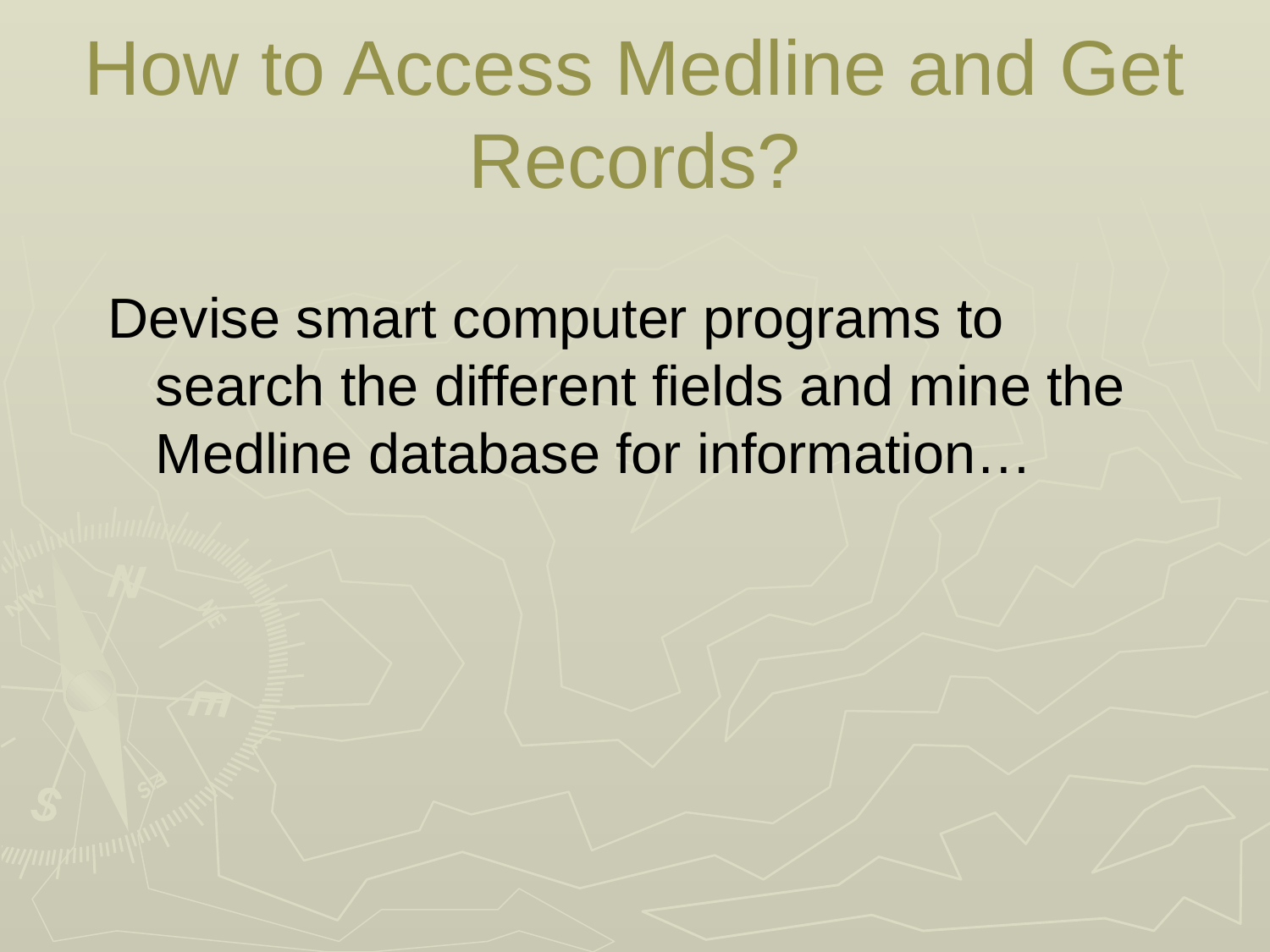

# How to Access Medline and Get Records?
Devise smart computer programs to search the different fields and mine the Medline database for information…